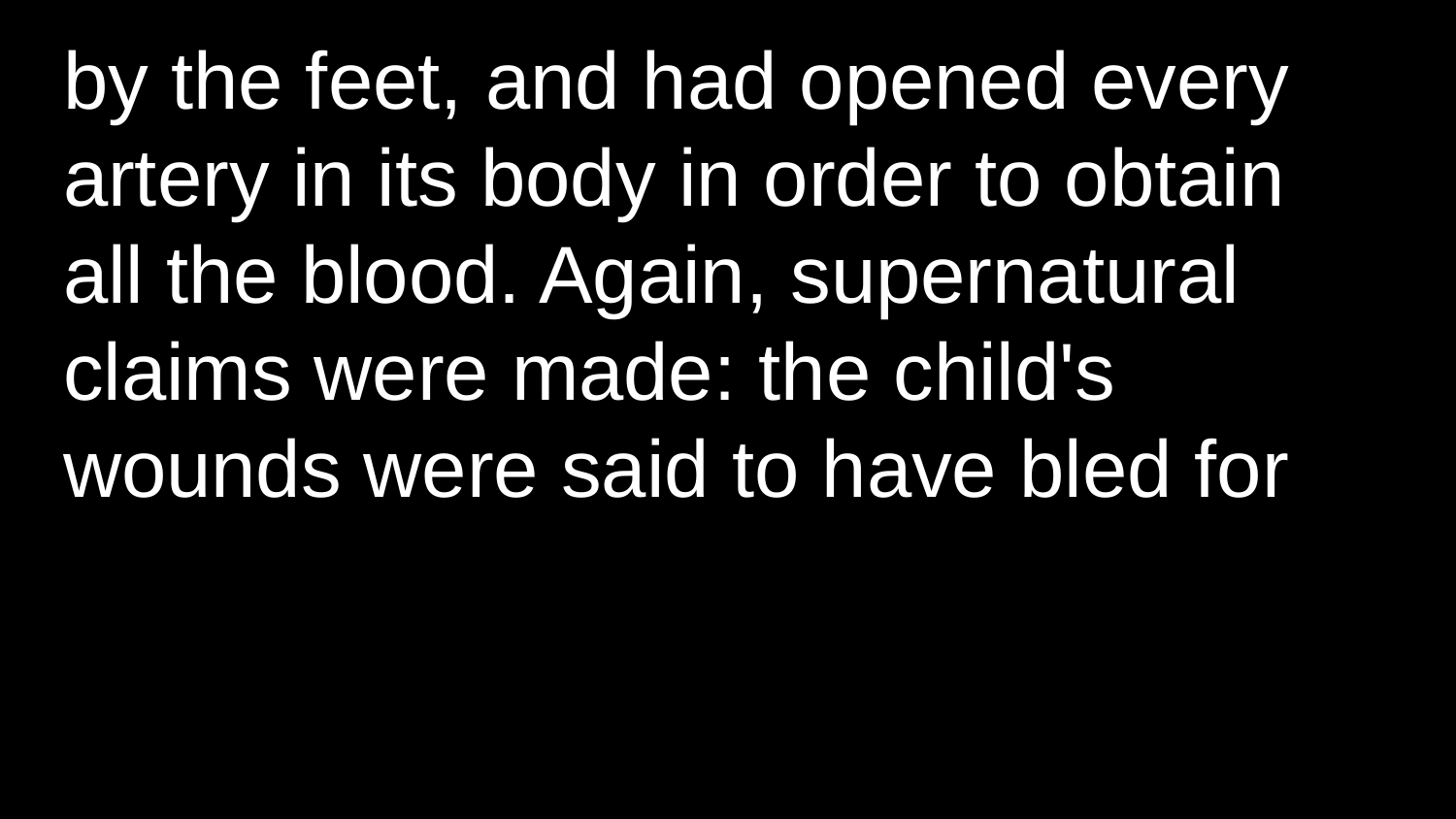

by the feet, and ‎had opened every artery in its body in order to obtain all the blood. Again, supernatural claims were ‎made: the child's wounds were said to have bled for